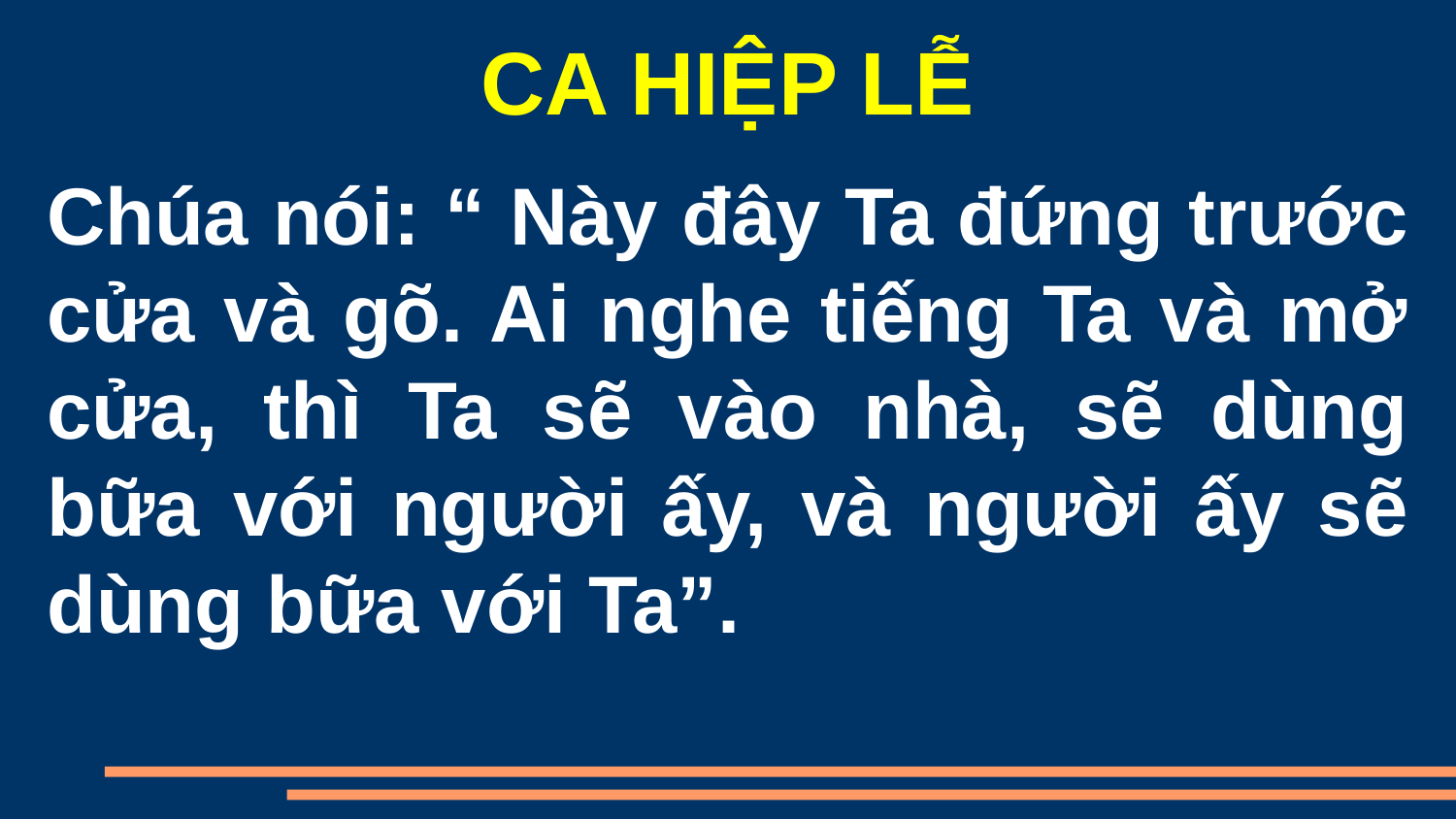

CA HIỆP LỄ
Chúa nói: “ Này đây Ta đứng trước cửa và gõ. Ai nghe tiếng Ta và mở cửa, thì Ta sẽ vào nhà, sẽ dùng bữa với người ấy, và người ấy sẽ dùng bữa với Ta”.